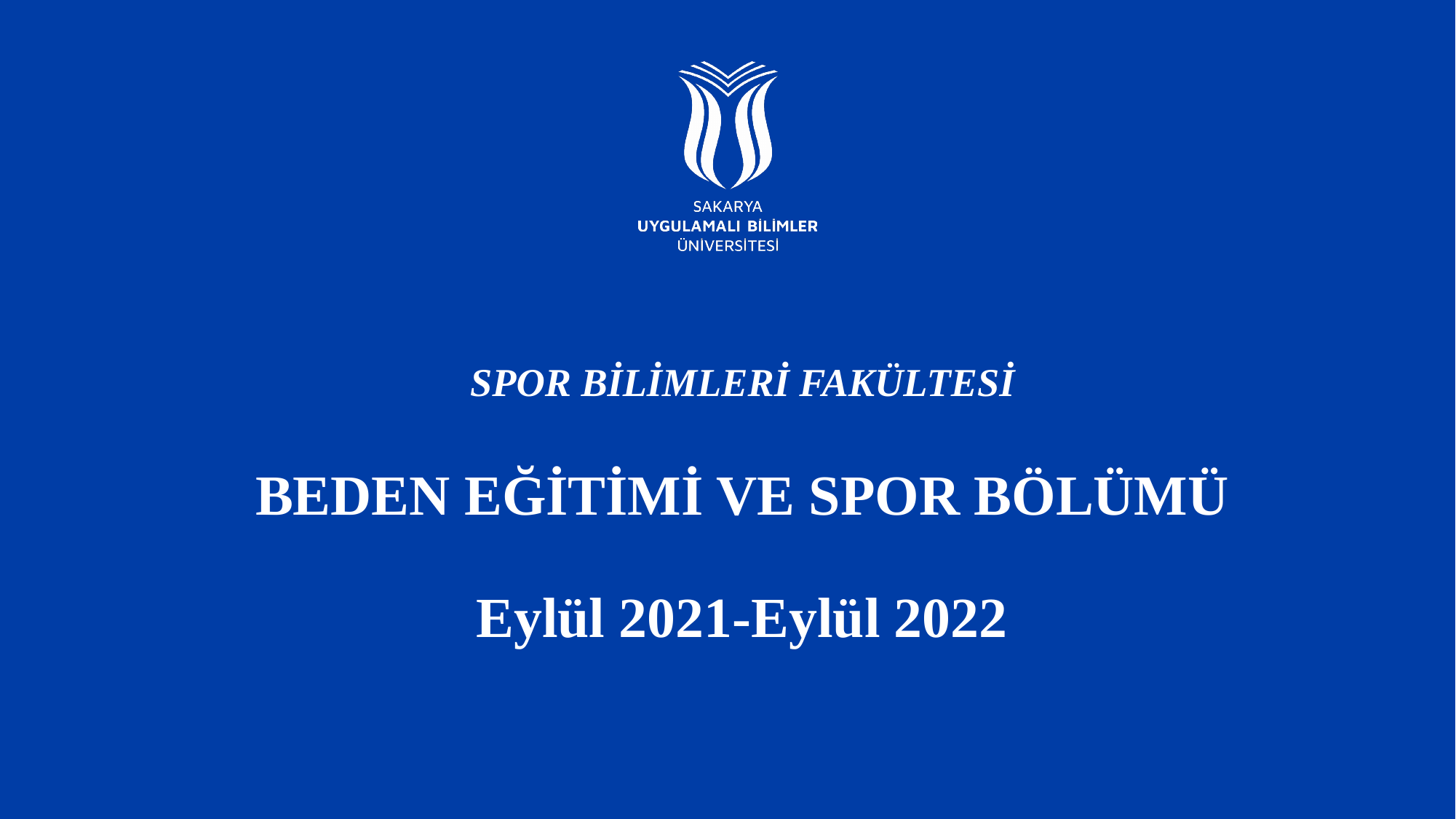

SPOR BİLİMLERİ FAKÜLTESİ

BEDEN EĞİTİMİ VE SPOR BÖLÜMÜ

Eylül 2021-Eylül 2022